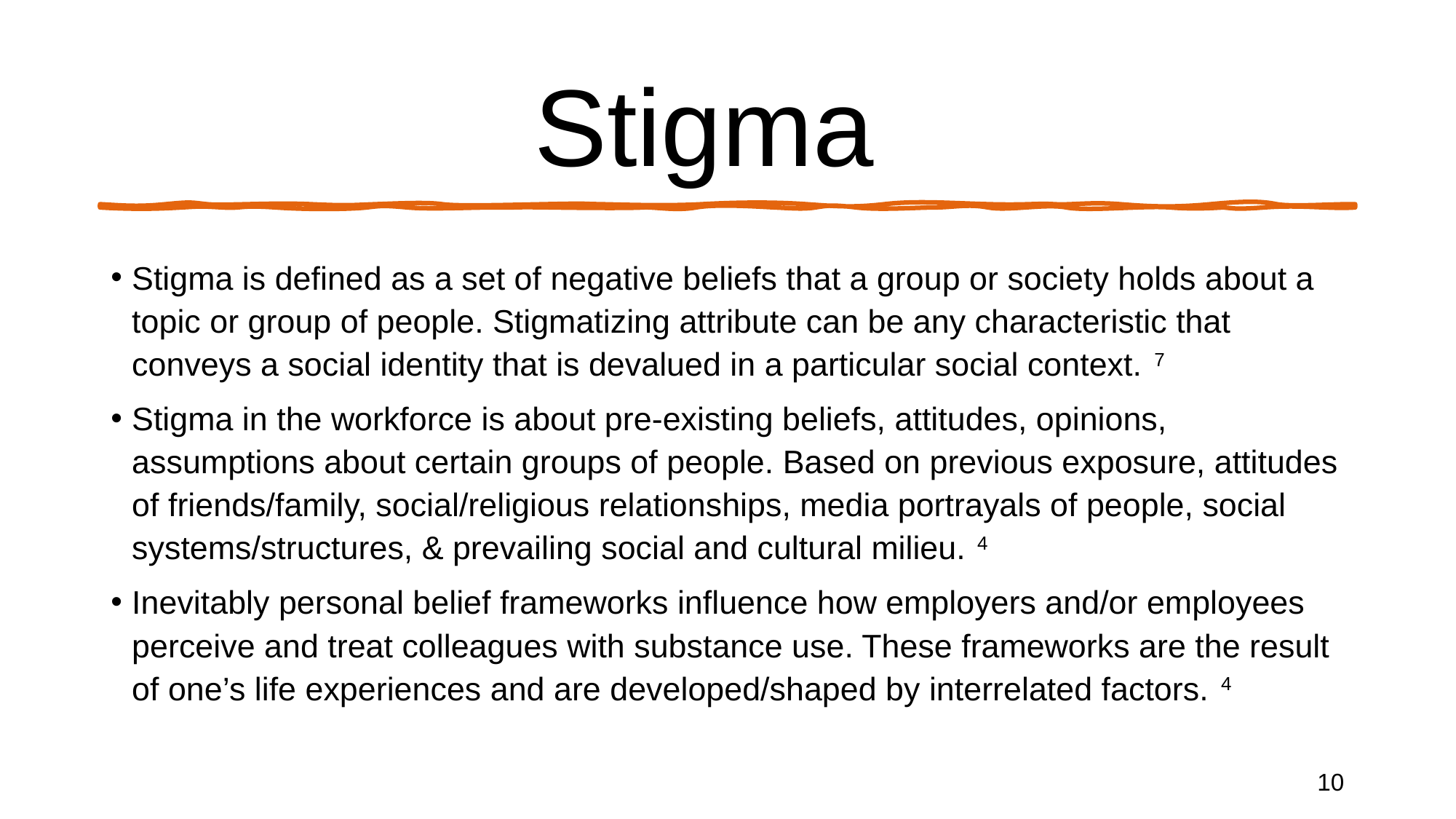

# Stigma
Stigma is defined as a set of negative beliefs that a group or society holds about a topic or group of people. Stigmatizing attribute can be any characteristic that conveys a social identity that is devalued in a particular social context. 7
Stigma in the workforce is about pre-existing beliefs, attitudes, opinions, assumptions about certain groups of people. Based on previous exposure, attitudes of friends/family, social/religious relationships, media portrayals of people, social systems/structures, & prevailing social and cultural milieu. 4
Inevitably personal belief frameworks influence how employers and/or employees perceive and treat colleagues with substance use. These frameworks are the result of one’s life experiences and are developed/shaped by interrelated factors. 4

10